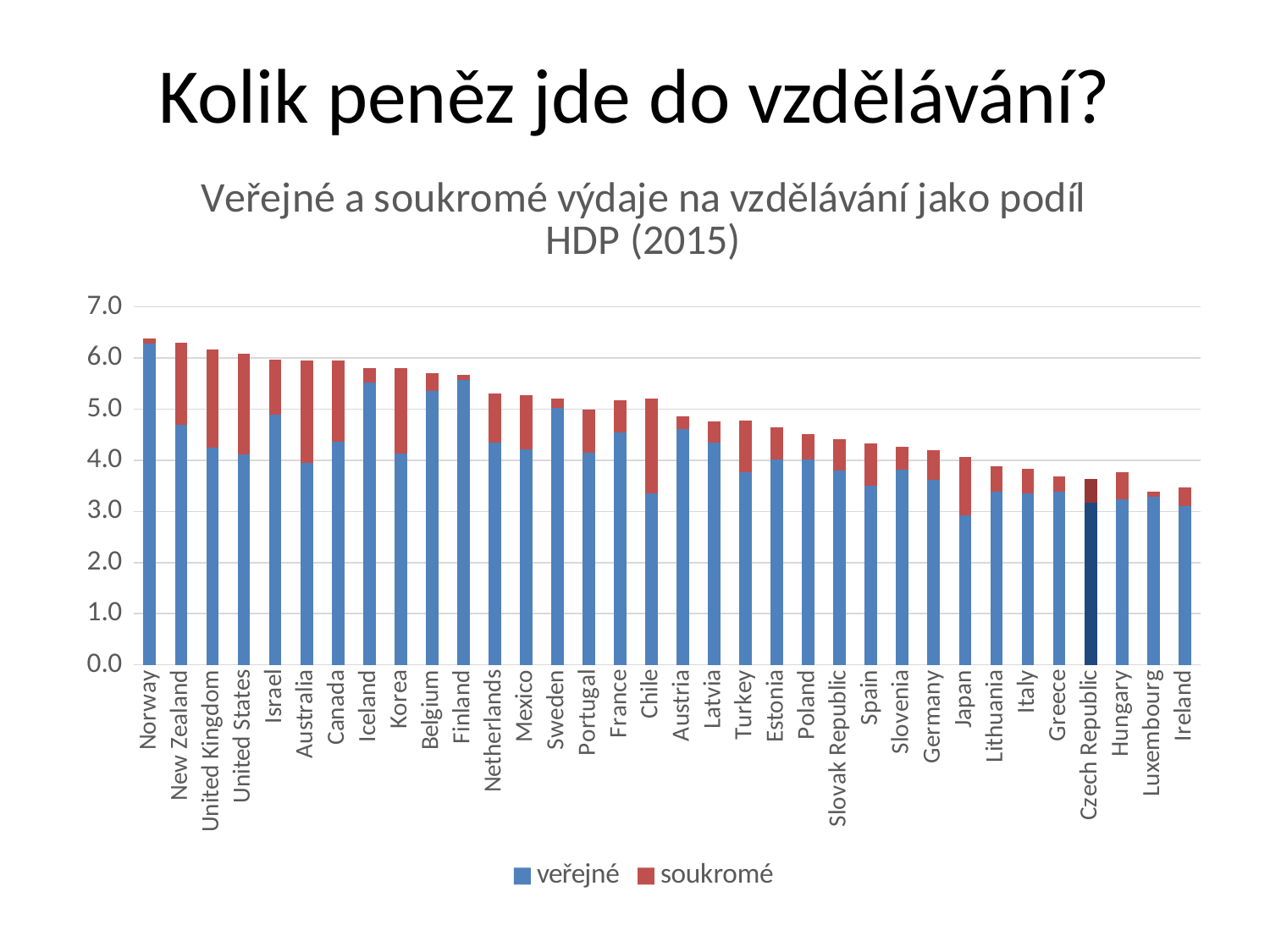

# Kolik peněz jde do vzdělávání?

### Chart: Veřejné a soukromé výdaje na vzdělávání jako podíl HDP (2015)

| Category |  |  |
|---|---|---|
| Norway | 6.281 | 0.094 |
| New Zealand | 4.69 | 1.614 |
| United Kingdom | 4.249 | 1.911 |
| United States | 4.114 | 1.976 |
| Israel | 4.89 | 1.081 |
| Australia | 3.951 | 2.004 |
| Canada | 4.37 | 1.574 |
| Iceland | 5.52 | 0.277 |
| Korea | 4.125 | 1.673 |
| Belgium | 5.353 | 0.35 |
| Finland | 5.576 | 0.092 |
| Netherlands | 4.341 | 0.959 |
| Mexico | 4.206 | 1.066 |
| Sweden | 5.018 | 0.183 |
| Portugal | 4.141 | 0.855 |
| France | 4.538 | 0.641 |
| Chile | 3.354 | 1.852 |
| Austria | 4.611 | 0.252 |
| Latvia | 4.348 | 0.415 |
| Turkey | 3.769 | 1.004 |
| Estonia | 4.008 | 0.63 |
| Poland | 4.015 | 0.495 |
| Slovak Republic | 3.794 | 0.619 |
| Spain | 3.506 | 0.824 |
| Slovenia | 3.818 | 0.452 |
| Germany | 3.62 | 0.576 |
| Japan | 2.929 | 1.144 |
| Lithuania | 3.393 | 0.487 |
| Italy | 3.349 | 0.485 |
| Greece | 3.385 | 0.308 |
| Czech Republic | 3.18 | 0.453 |
| Hungary | 3.23 | 0.534 |
| Luxembourg | 3.281 | 0.099 |
| Ireland | 3.113 | 0.356 |